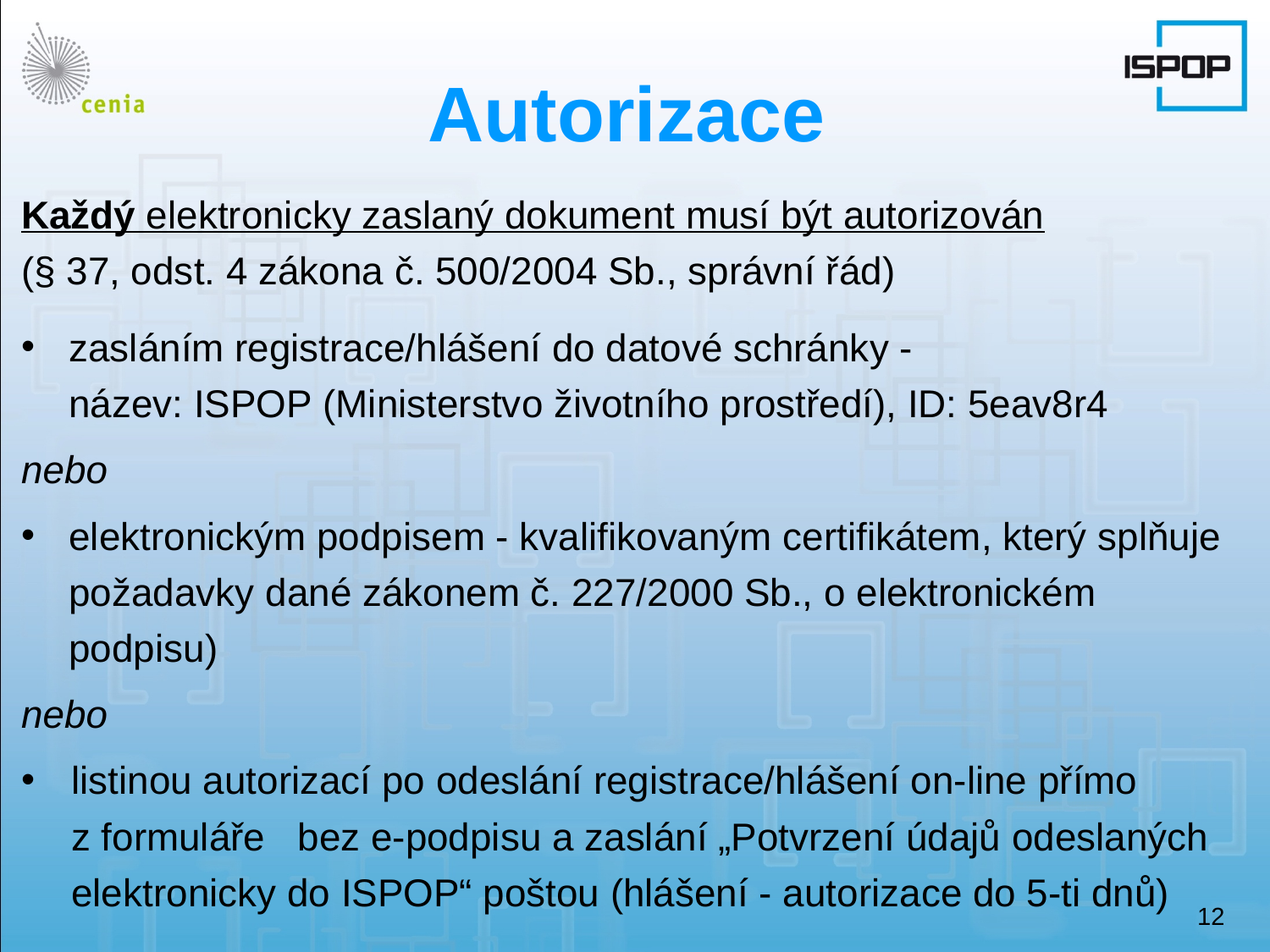

# Autorizace
Každý elektronicky zaslaný dokument musí být autorizován
(§ 37, odst. 4 zákona č. 500/2004 Sb., správní řád)
zasláním registrace/hlášení do datové schránky - název: ISPOP (Ministerstvo životního prostředí), ID: 5eav8r4
nebo
elektronickým podpisem - kvalifikovaným certifikátem, který splňuje požadavky dané zákonem č. 227/2000 Sb., o elektronickém podpisu)
nebo
listinou autorizací po odeslání registrace/hlášení on-line přímo z formuláře   bez e‑podpisu a zaslání „Potvrzení údajů odeslaných elektronicky do ISPOP“ poštou (hlášení - autorizace do 5‑ti dnů)
12